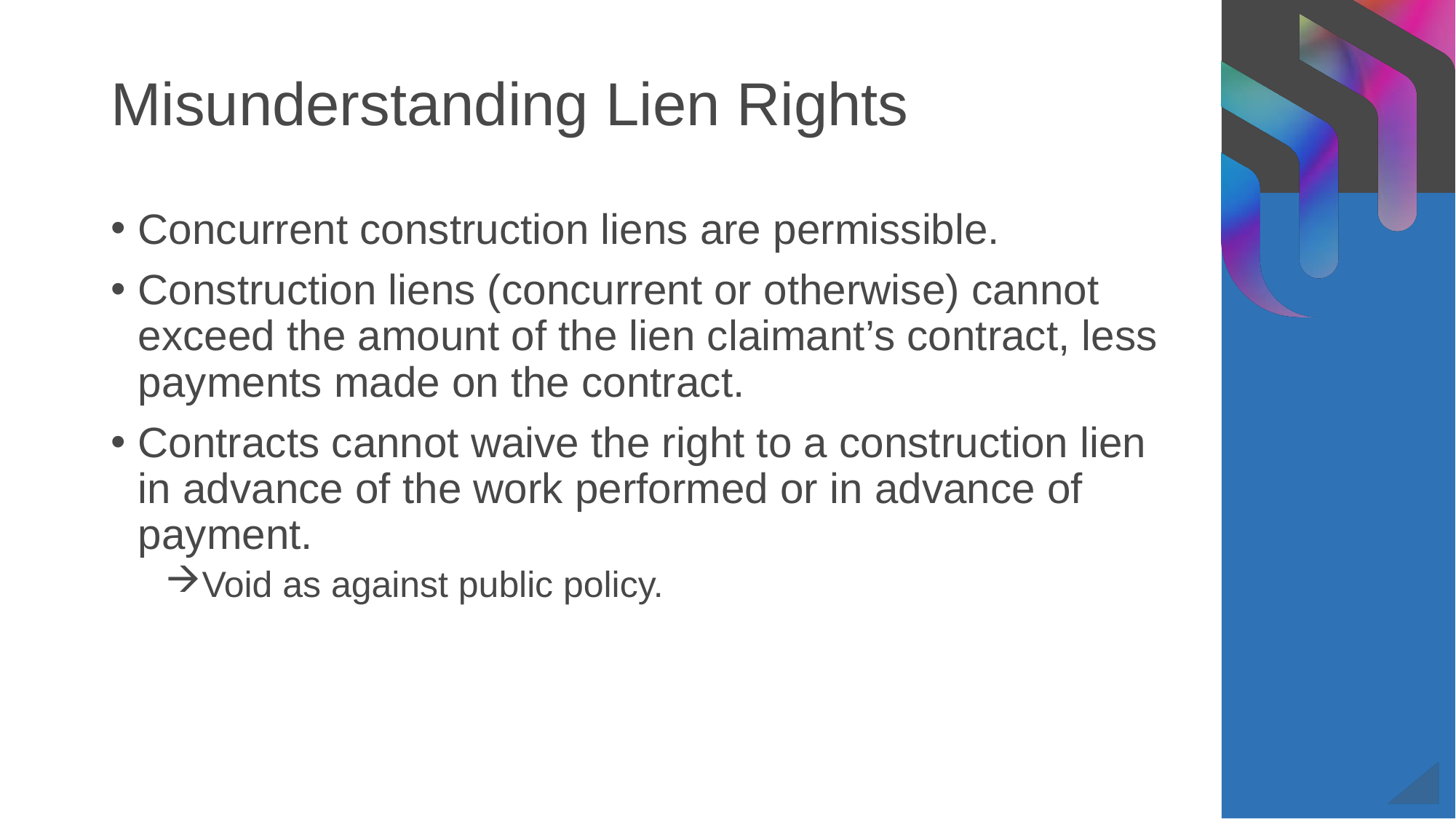

# Misunderstanding Lien Rights
Concurrent construction liens are permissible.
Construction liens (concurrent or otherwise) cannot exceed the amount of the lien claimant’s contract, less payments made on the contract.
Contracts cannot waive the right to a construction lien in advance of the work performed or in advance of payment.
Void as against public policy.